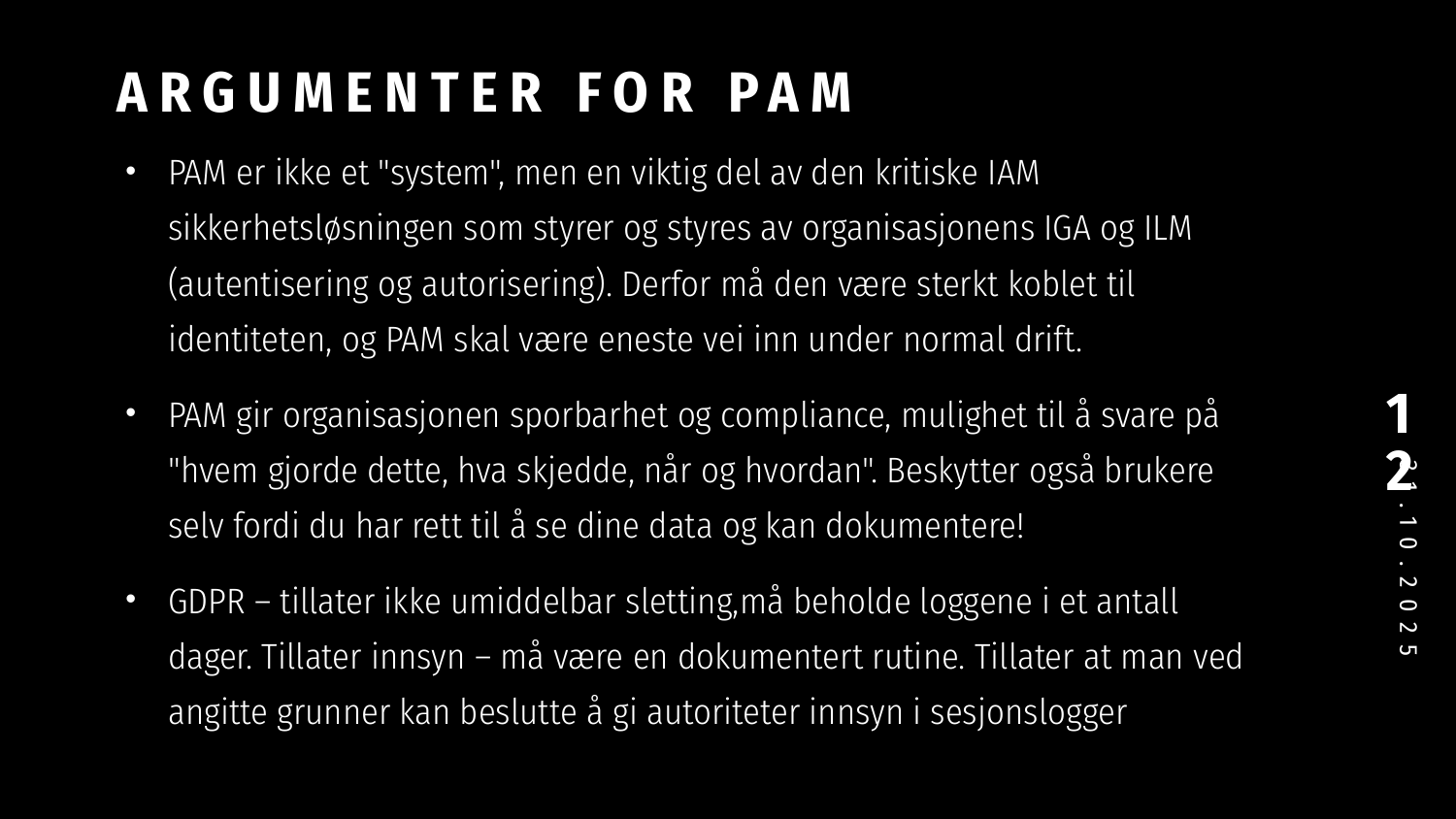

# Argumenter for PAM
PAM er ikke et "system", men en viktig del av den kritiske IAM sikkerhetsløsningen som styrer og styres av organisasjonens IGA og ILM (autentisering og autorisering). Derfor må den være sterkt koblet til identiteten, og PAM skal være eneste vei inn under normal drift.
PAM gir organisasjonen sporbarhet og compliance, mulighet til å svare på "hvem gjorde dette, hva skjedde, når og hvordan". Beskytter også brukere selv fordi du har rett til å se dine data og kan dokumentere!
GDPR – tillater ikke umiddelbar sletting,må beholde loggene i et antall dager. Tillater innsyn – må være en dokumentert rutine. Tillater at man ved angitte grunner kan beslutte å gi autoriteter innsyn i sesjonslogger

12
31.10.2025